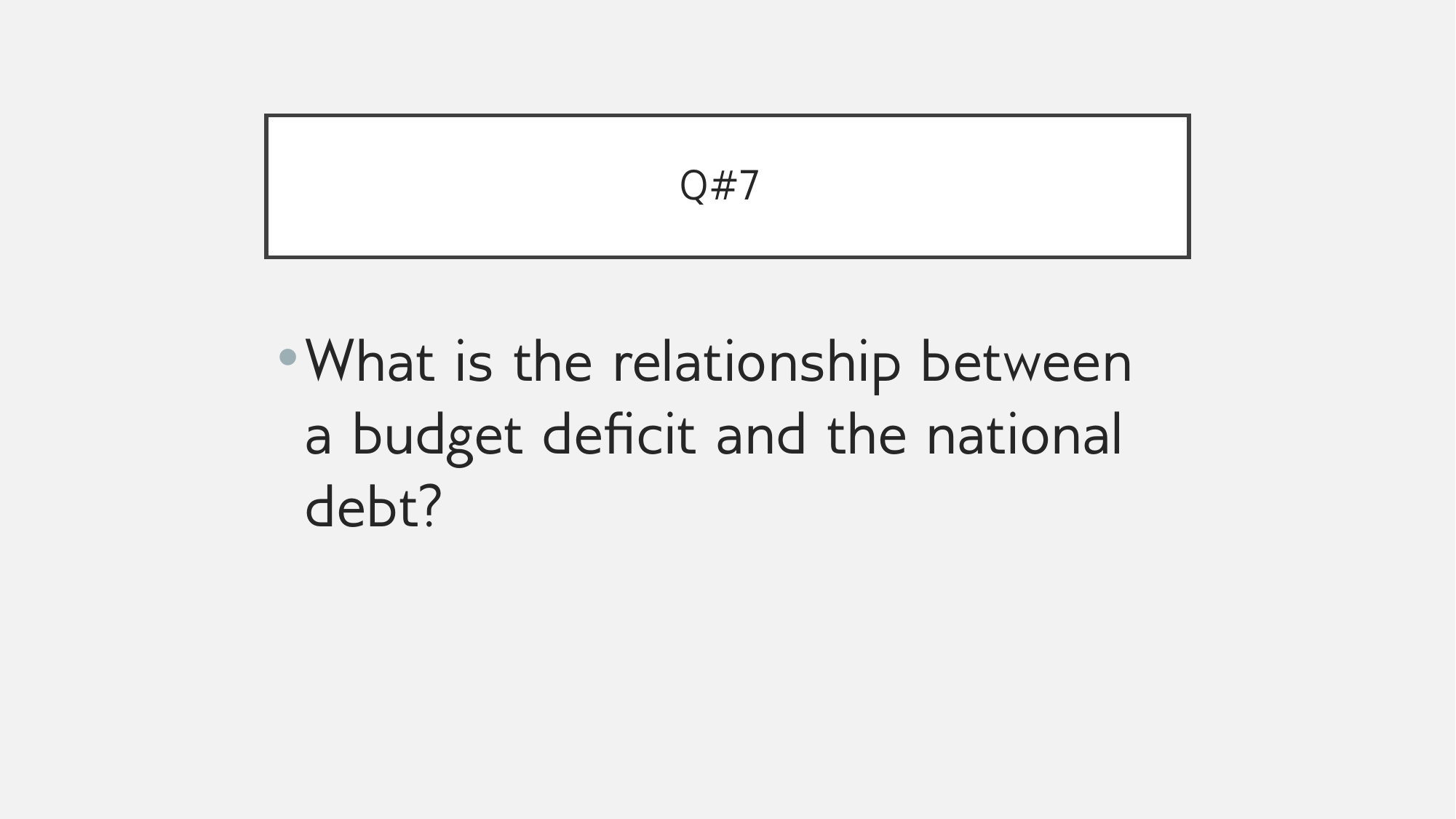

# Q#7
What is the relationship between a budget deficit and the national debt?